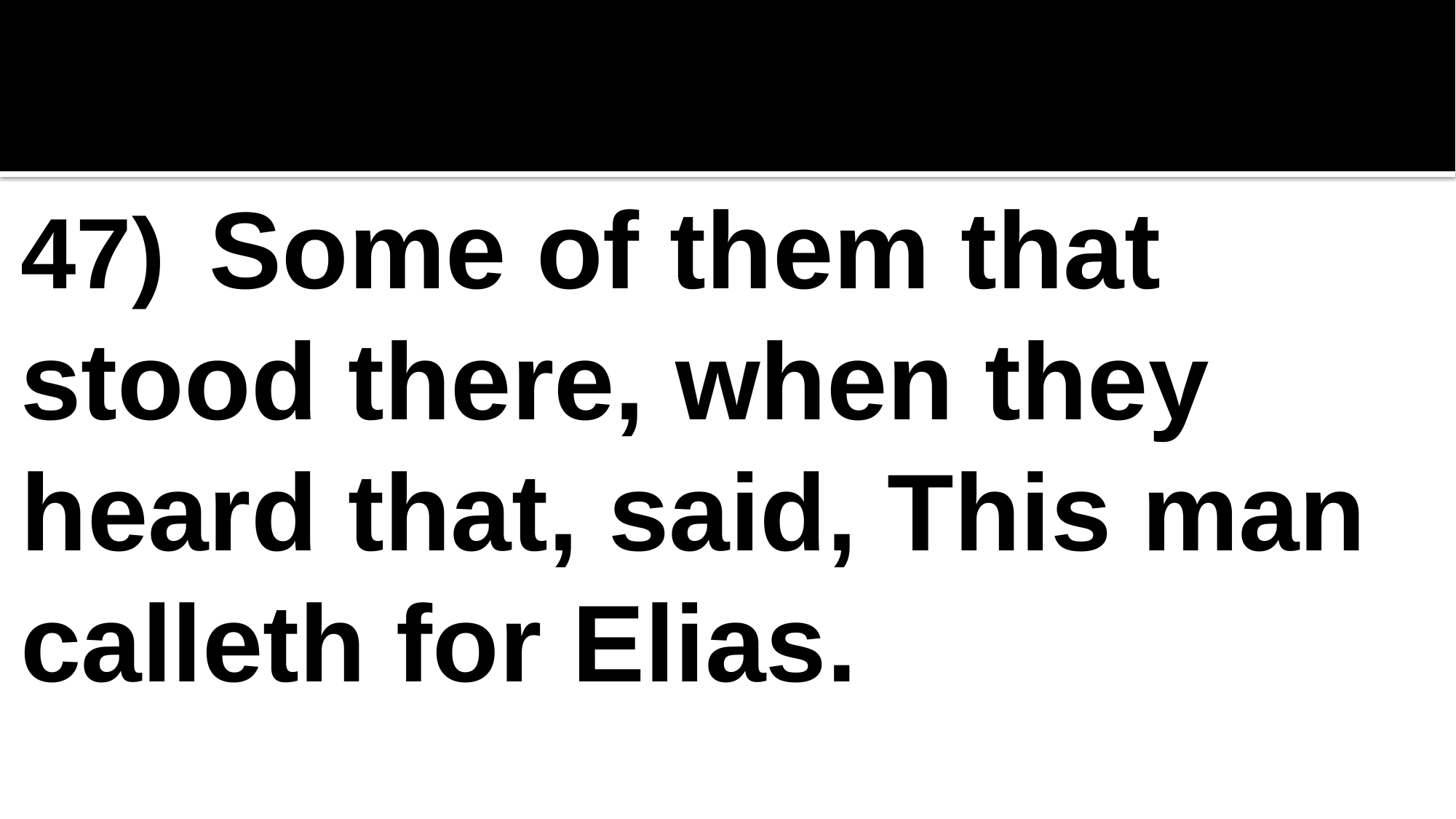

#
47)  Some of them that stood there, when they heard that, said, This man calleth for Elias.